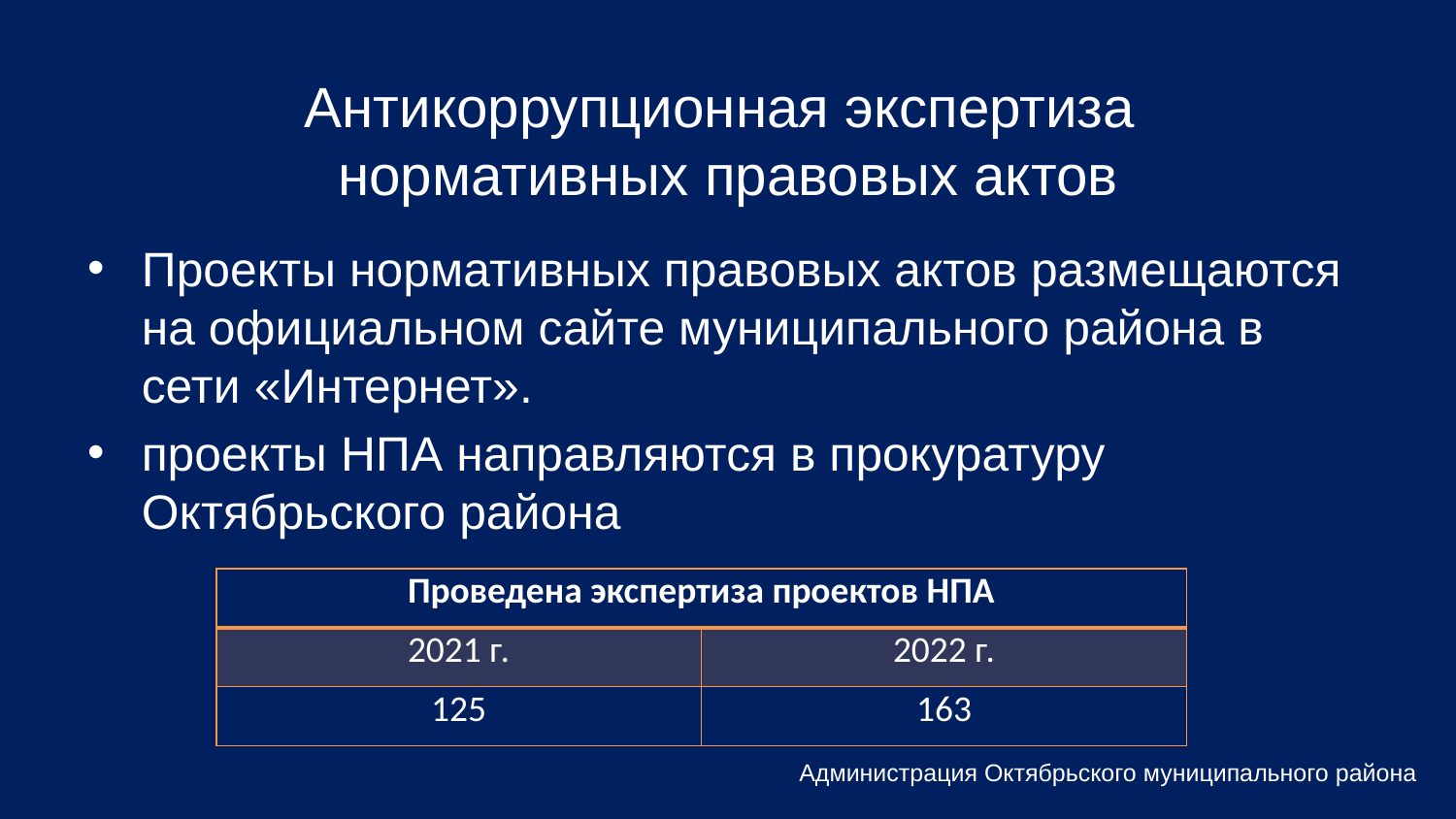

# Антикоррупционная экспертиза нормативных правовых актов
Проекты нормативных правовых актов размещаются на официальном сайте муниципального района в сети «Интернет».
проекты НПА направляются в прокуратуру Октябрьского района

| Проведена экспертиза проектов НПА |  |
| --- | --- |
| 2021 г. | 2022 г. |
| 125 | 163 |
Администрация Октябрьского муниципального района